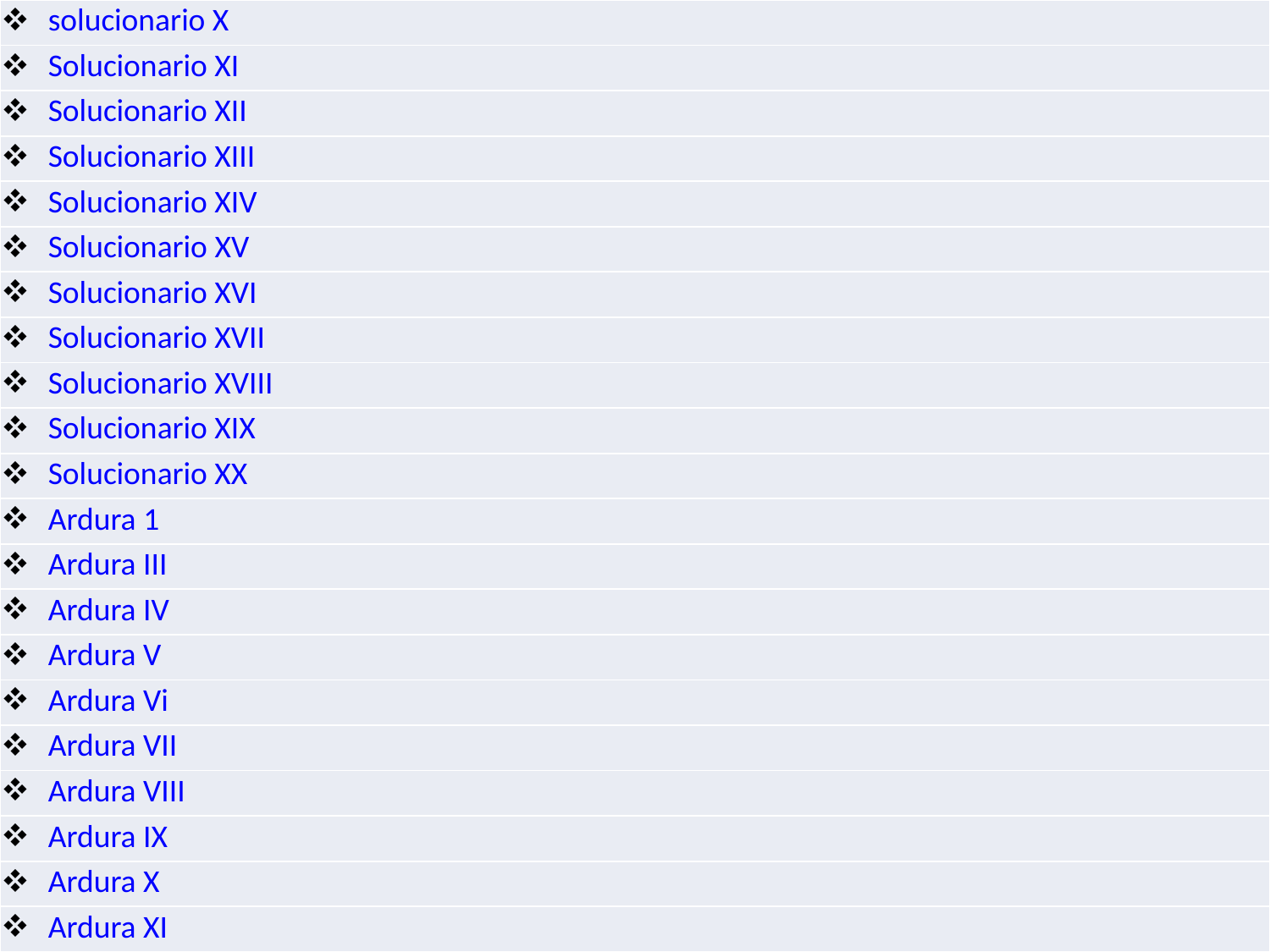

| solucionario X |
| --- |
| Solucionario XI |
| Solucionario XII |
| Solucionario XIII |
| Solucionario XIV |
| Solucionario XV |
| Solucionario XVI |
| Solucionario XVII |
| Solucionario XVIII |
| Solucionario XIX |
| Solucionario XX |
| Ardura 1 |
| Ardura III |
| Ardura IV |
| Ardura V |
| Ardura Vi |
| Ardura VII |
| Ardura VIII |
| Ardura IX |
| Ardura X |
| Ardura XI |
#